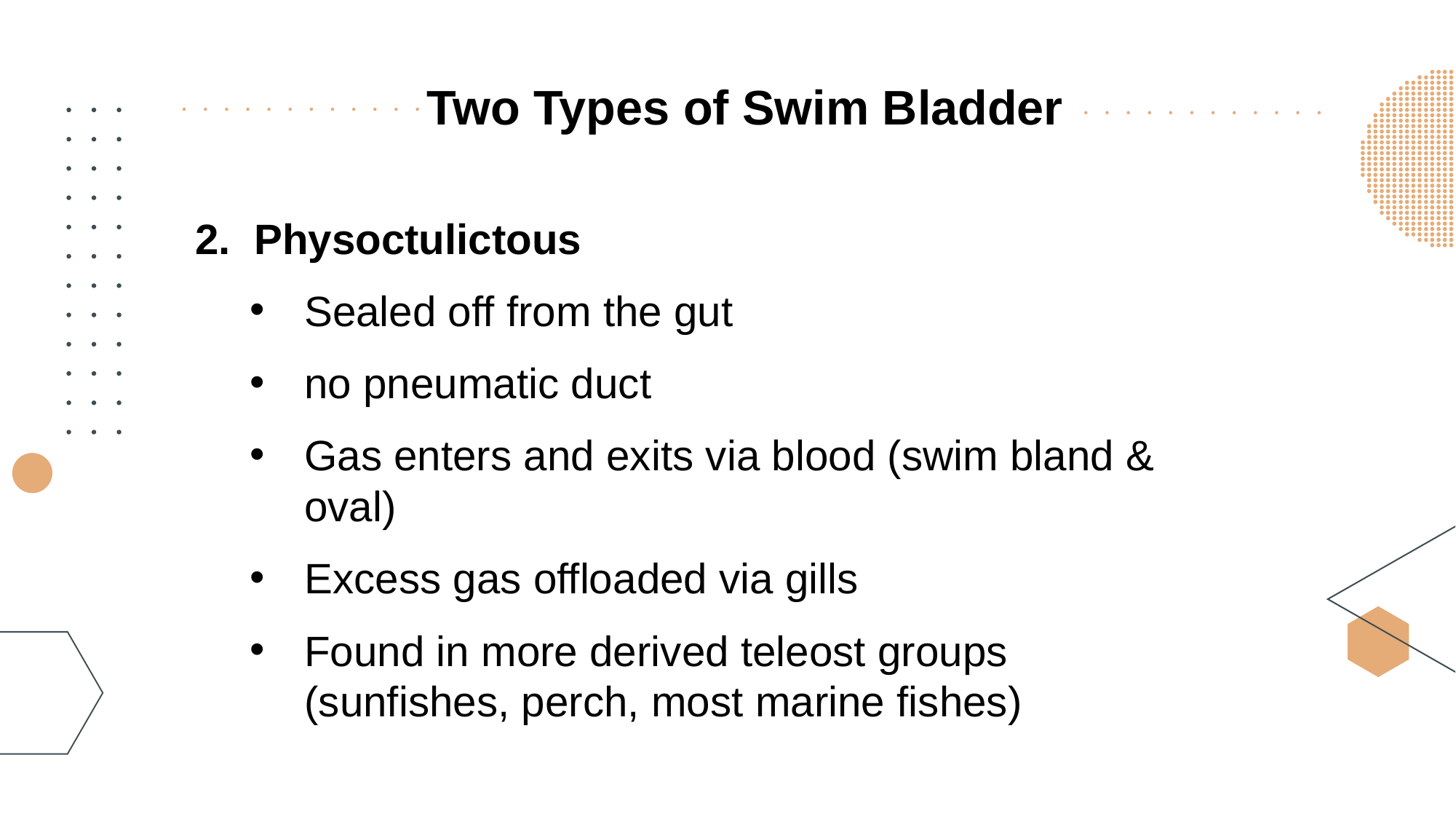

# Two Types of Swim Bladder

2.  Physoctulictous
Sealed off from the gut
no pneumatic duct
Gas enters and exits via blood (swim bland & oval)
Excess gas offloaded via gills
Found in more derived teleost groups (sunfishes, perch, most marine fishes)